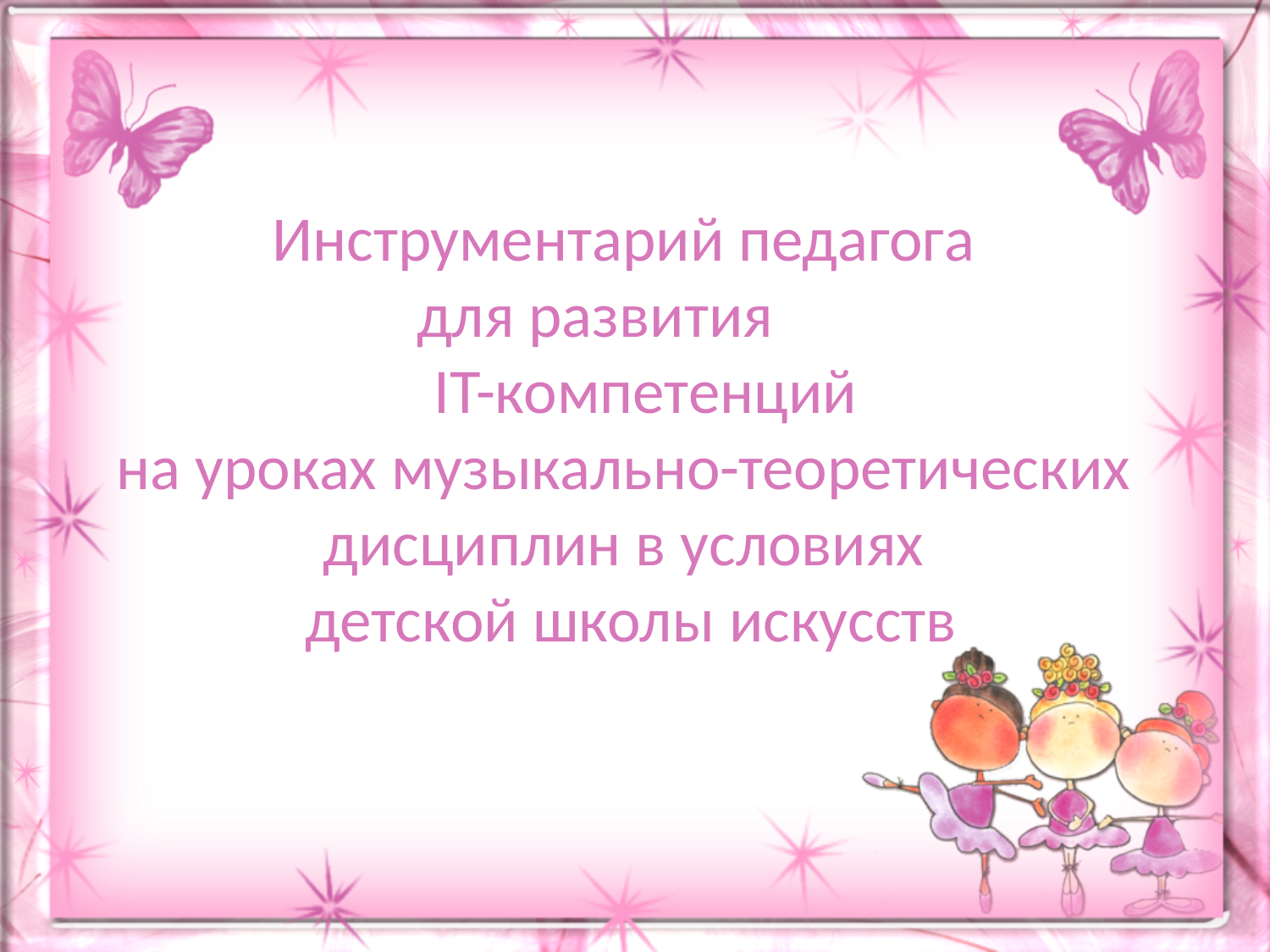

# Инструментарий педагога для развития  IT-компетенций на уроках музыкально-теоретических дисциплин в условиях детской школы искусств